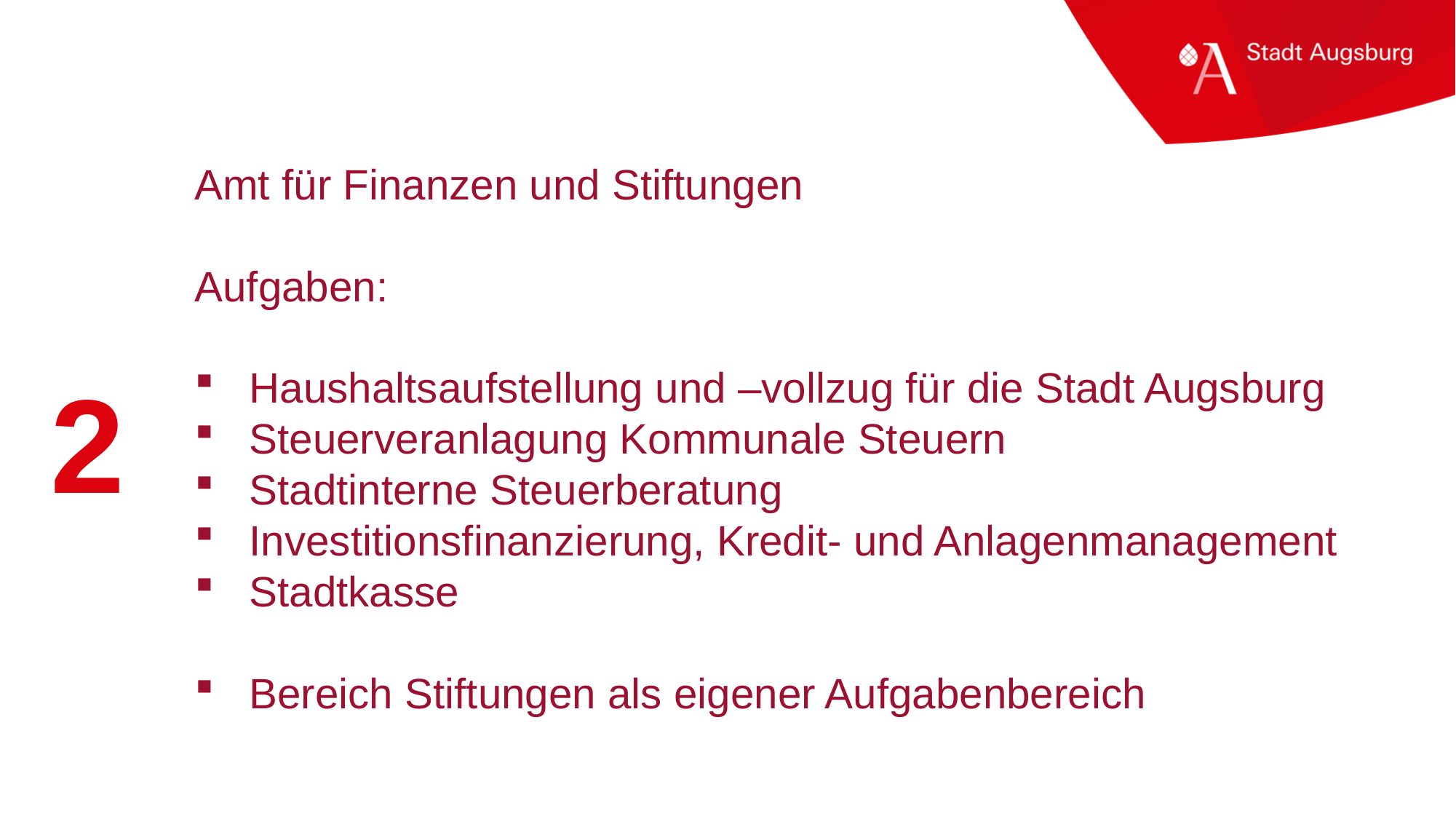

Amt für Finanzen und Stiftungen

Aufgaben:

Haushaltsaufstellung und –vollzug für die Stadt Augsburg
Steuerveranlagung Kommunale Steuern
Stadtinterne Steuerberatung
Investitionsfinanzierung, Kredit- und Anlagenmanagement
Stadtkasse

Bereich Stiftungen als eigener Aufgabenbereich
2